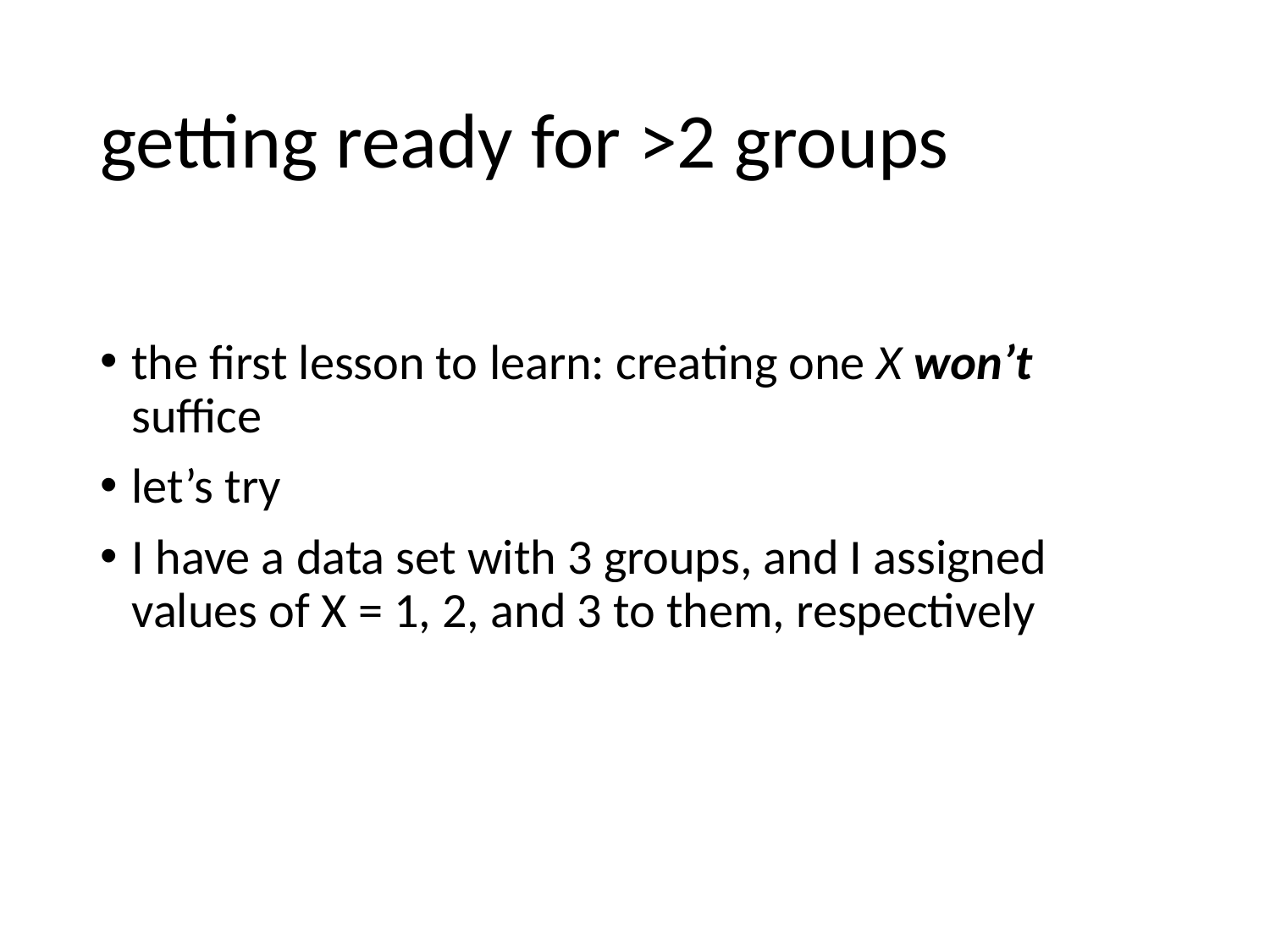

# getting ready for >2 groups

the first lesson to learn: creating one X won’t suffice
let’s try
I have a data set with 3 groups, and I assigned values of X = 1, 2, and 3 to them, respectively